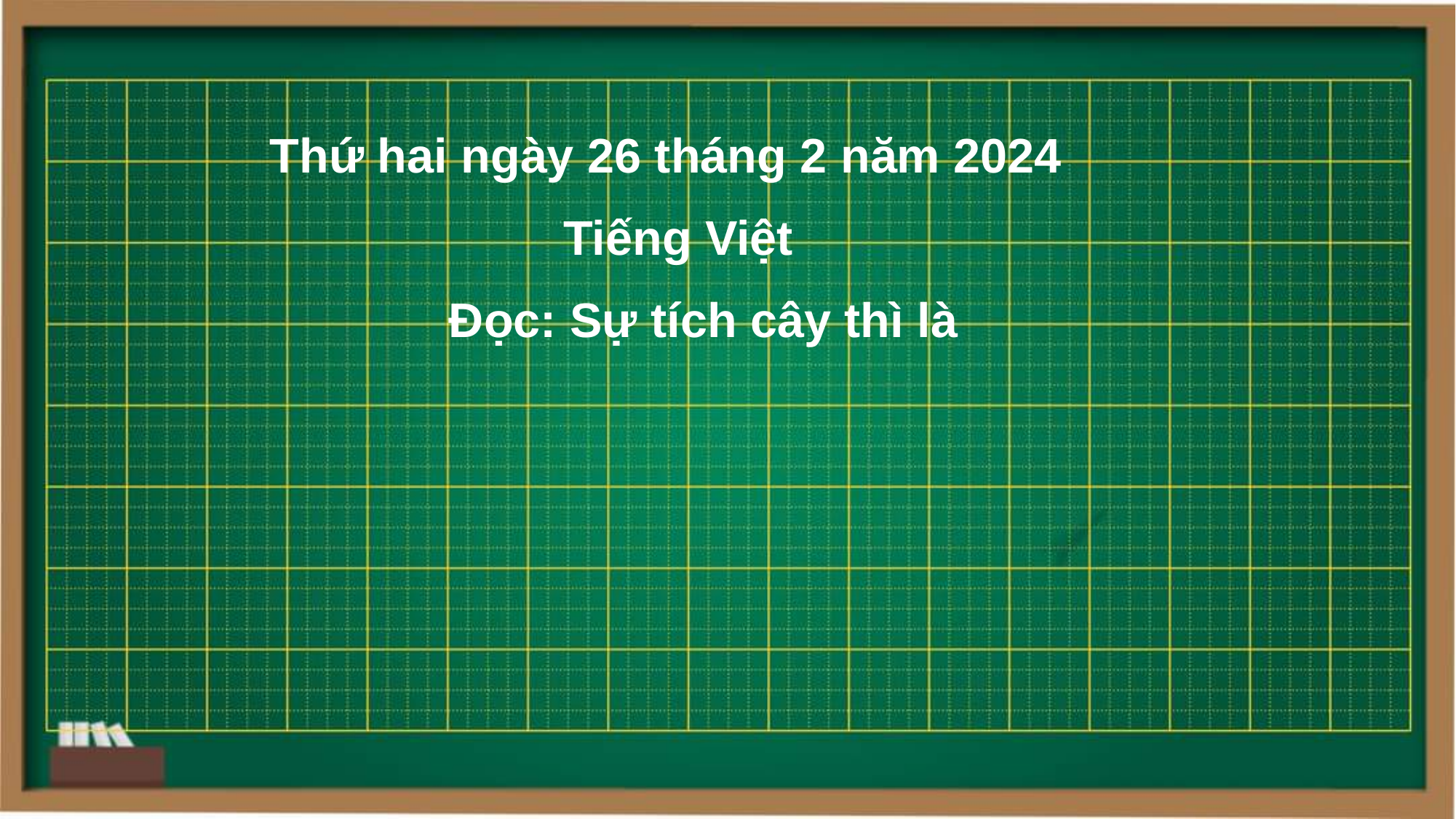

Thứ hai ngày 26 tháng 2 năm 2024
Tiếng Việt
Đọc: Sự tích cây thì là